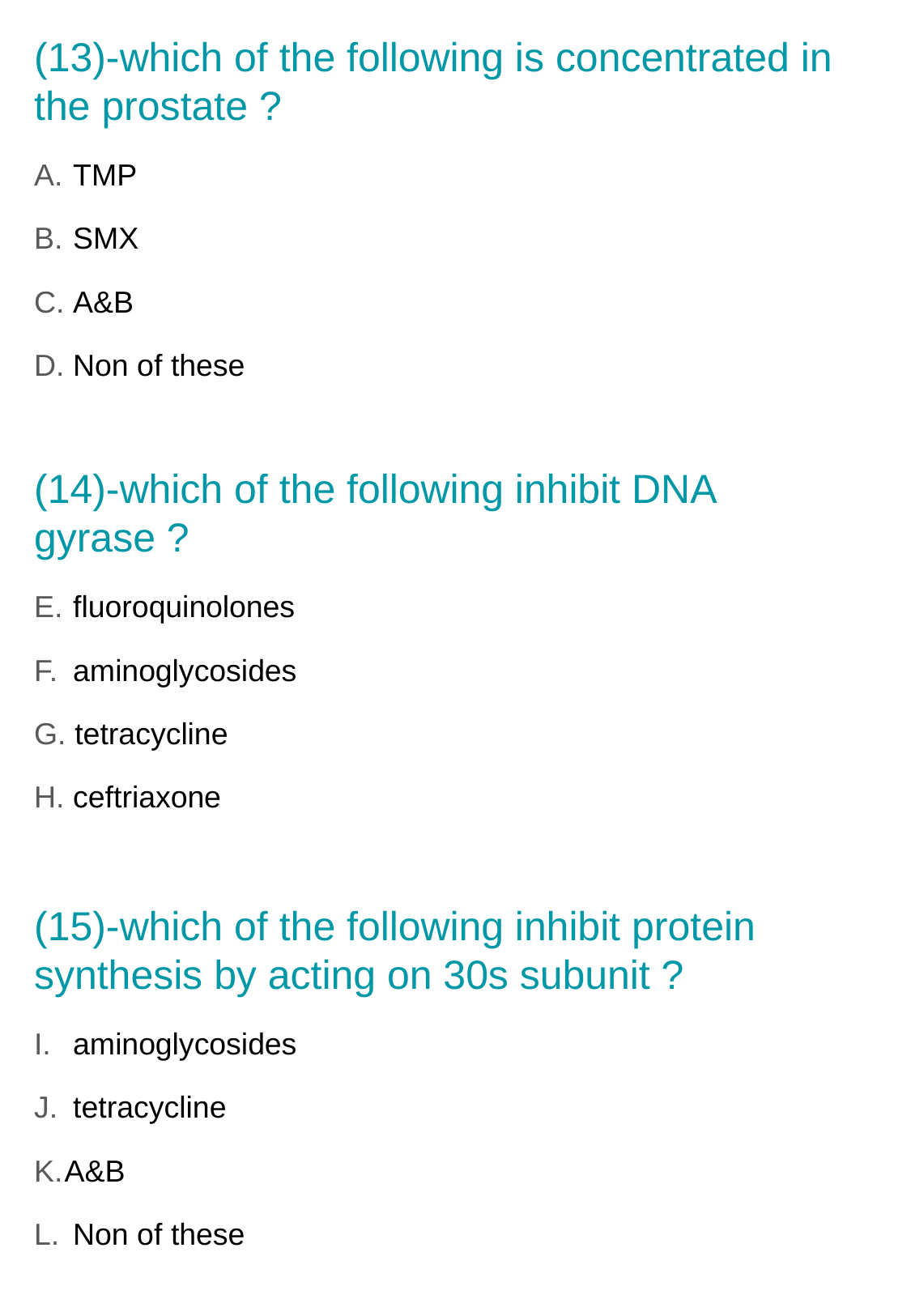

(13)-which of the following is concentrated in the prostate ?
 TMP
 SMX
 A&B
 Non of these

(14)-which of the following inhibit DNA gyrase ?
 fluoroquinolones
 aminoglycosides
 tetracycline
 ceftriaxone

(15)-which of the following inhibit protein synthesis by acting on 30s subunit ?
 aminoglycosides
 tetracycline
A&B
 Non of these